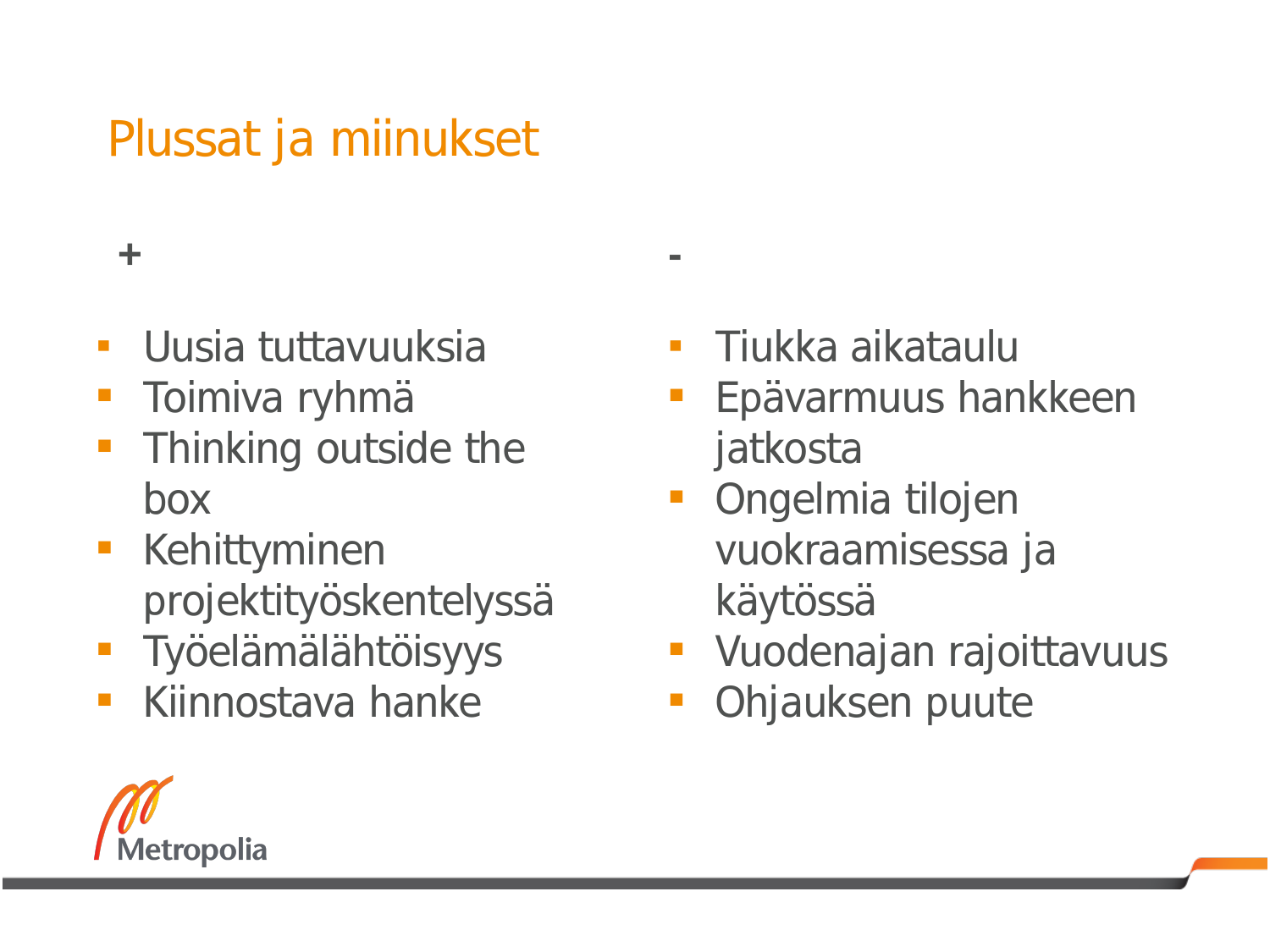

# Plussat ja miinukset
+
-
Uusia tuttavuuksia
Toimiva ryhmä
Thinking outside the box
Kehittyminen projektityöskentelyssä
Työelämälähtöisyys
Kiinnostava hanke
Tiukka aikataulu
Epävarmuus hankkeen jatkosta
Ongelmia tilojen vuokraamisessa ja käytössä
Vuodenajan rajoittavuus
Ohjauksen puute